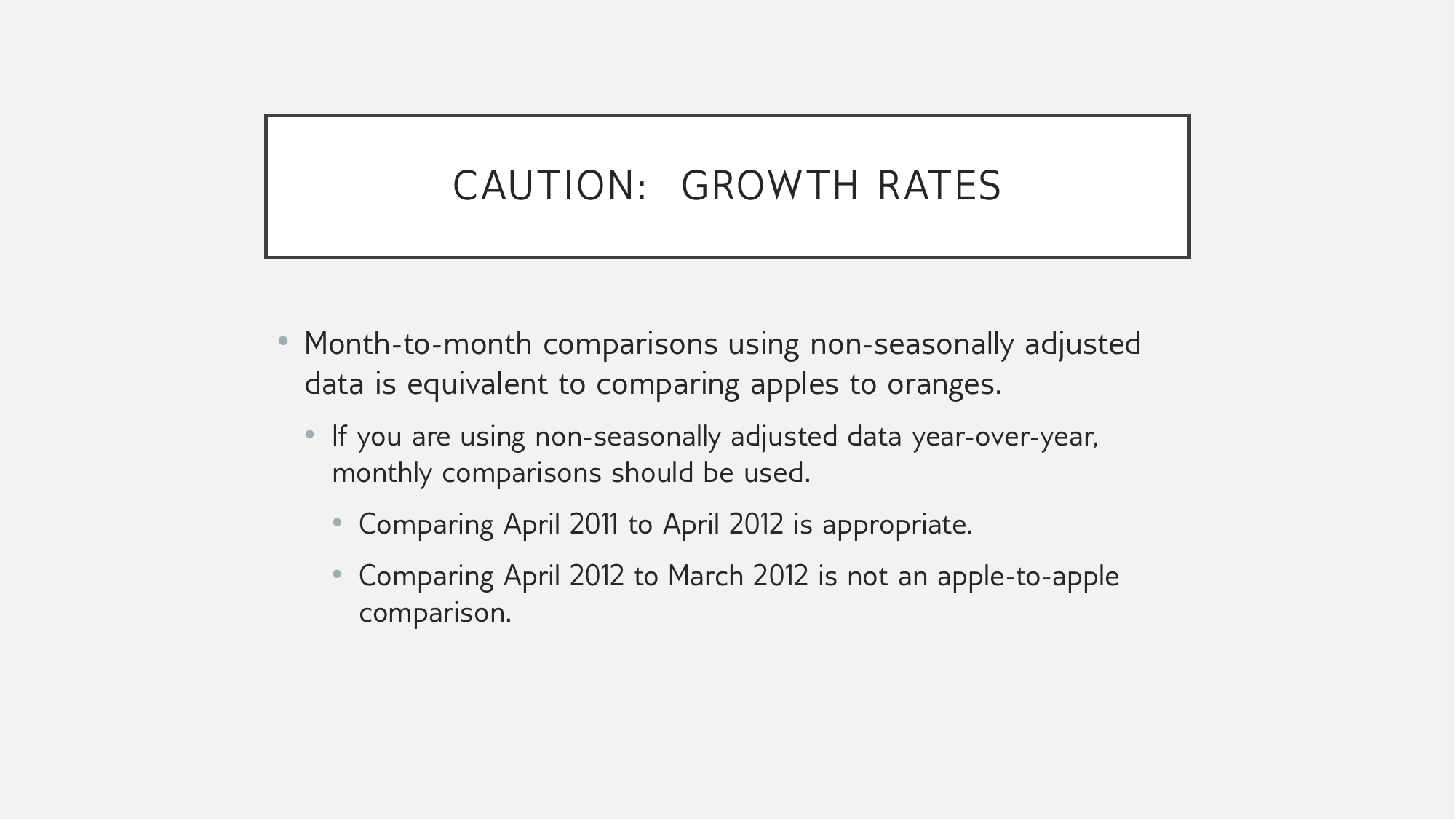

# Caution:  Growth Rates
Month-to-month comparisons using non-seasonally adjusted data is equivalent to comparing apples to oranges.
If you are using non-seasonally adjusted data year-over-year, monthly comparisons should be used.
Comparing April 2011 to April 2012 is appropriate.
Comparing April 2012 to March 2012 is not an apple-to-apple comparison.